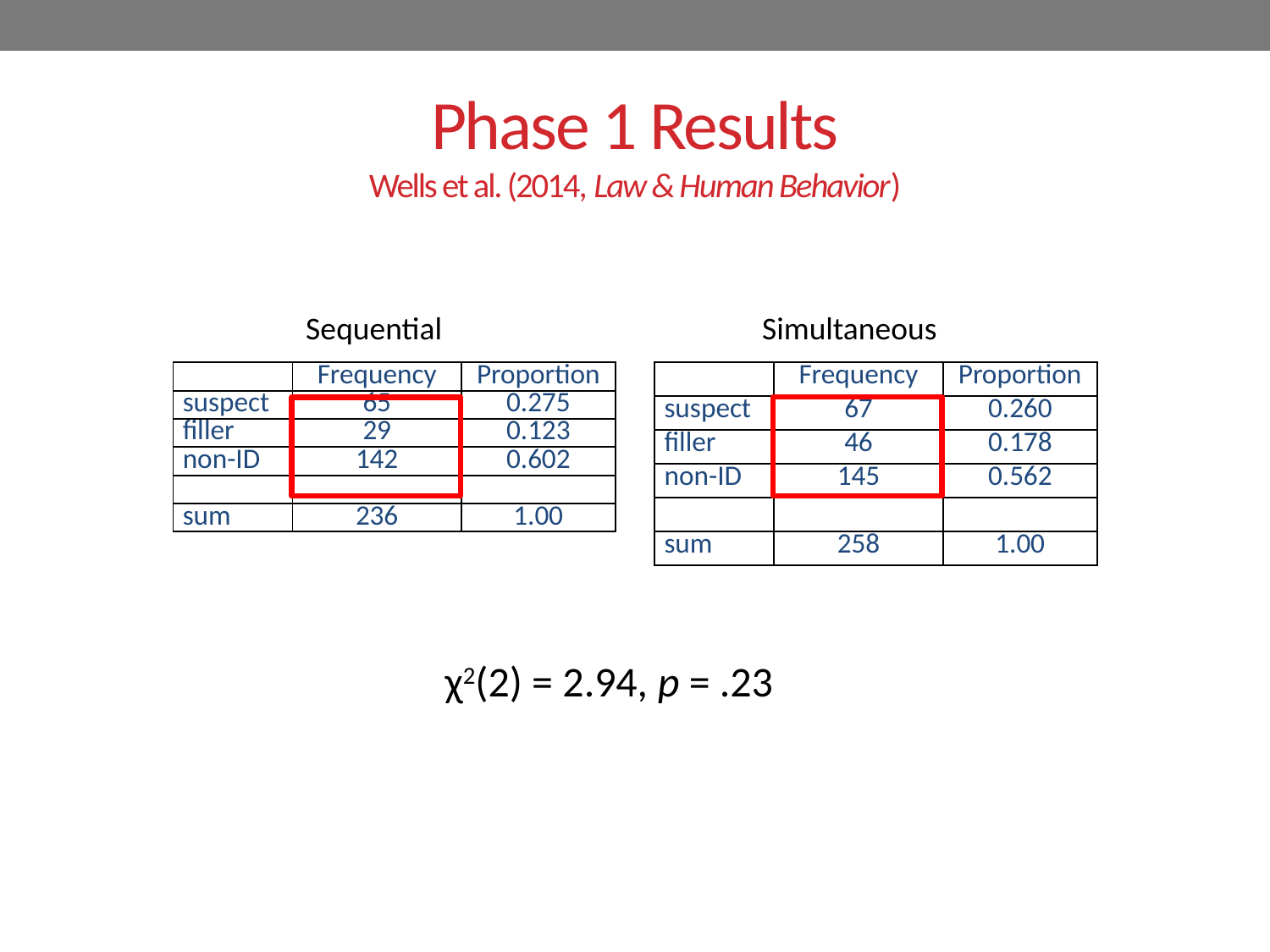

# Phase 1 Results Wells et al. (2014, Law & Human Behavior)
Sequential
Simultaneous
|  | Frequency | Proportion |
| --- | --- | --- |
| suspect | 65 | 0.275 |
| filler | 29 | 0.123 |
| non-ID | 142 | 0.602 |
|  |  |  |
| sum | 236 | 1.00 |
|  | Frequency | Proportion |
| --- | --- | --- |
| suspect | 67 | 0.260 |
| filler | 46 | 0.178 |
| non-ID | 145 | 0.562 |
|  |  |  |
| sum | 258 | 1.00 |

χ2(2) = 2.94, p = .23